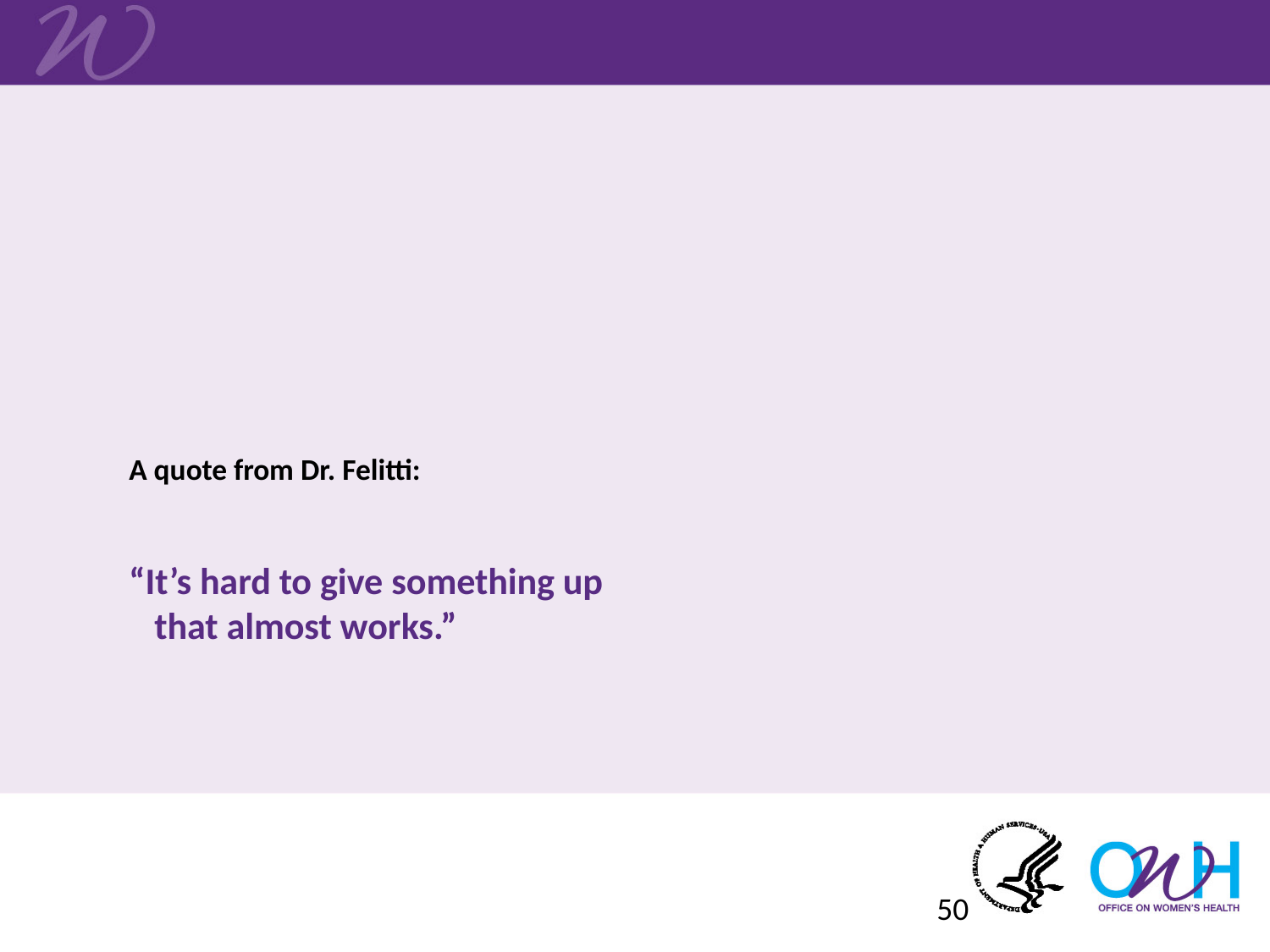

# A quote from Dr. Felitti: “It’s hard to give something up that almost works.”